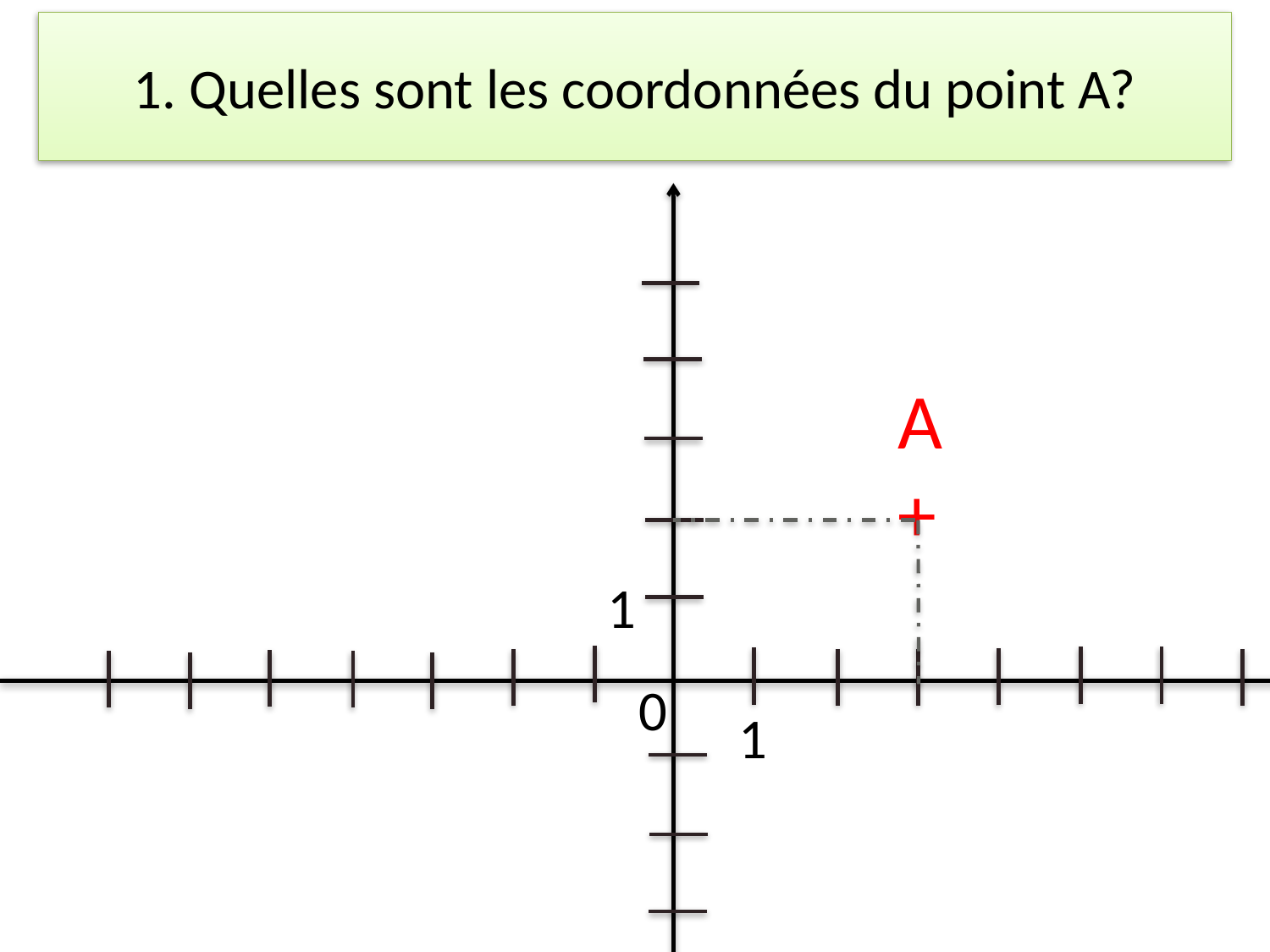

# 1. Quelles sont les coordonnées du point A?
A
+
1
0
1